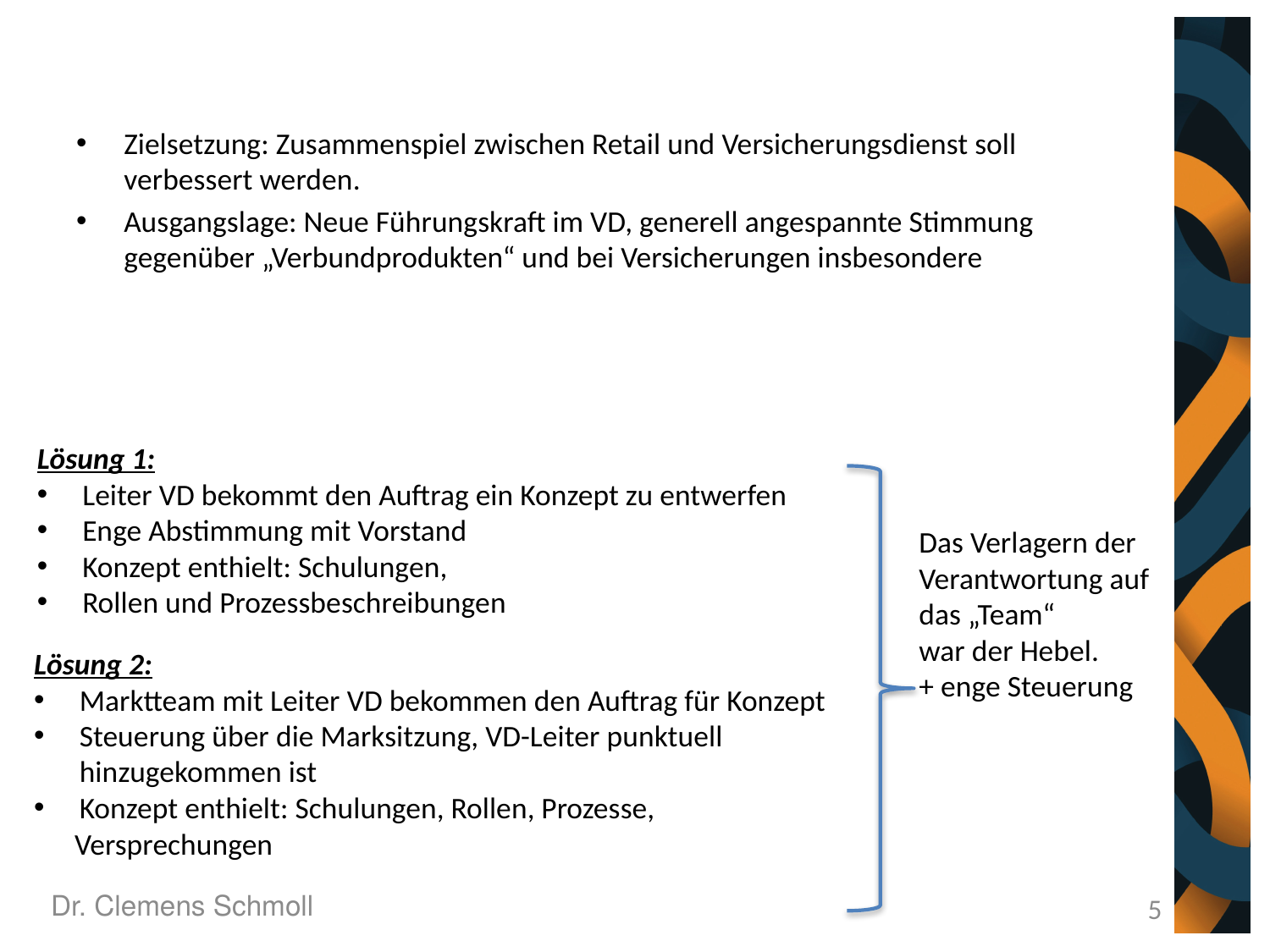

Zielsetzung: Zusammenspiel zwischen Retail und Versicherungsdienst soll
verbessert werden.
Ausgangslage: Neue Führungskraft im VD, generell angespannte Stimmung gegenüber „Verbundprodukten“ und bei Versicherungen insbesondere

Lösung 1:
Leiter VD bekommt den Auftrag ein Konzept zu entwerfen
Enge Abstimmung mit Vorstand
Konzept enthielt: Schulungen,
Rollen und Prozessbeschreibungen

Das Verlagern der
Verantwortung auf
das „Team“
war der Hebel.
+ enge Steuerung

Lösung 2:
Marktteam mit Leiter VD bekommen den Auftrag für Konzept
Steuerung über die Marksitzung, VD-Leiter punktuell hinzugekommen ist
Konzept enthielt: Schulungen, Rollen, Prozesse,
      Versprechungen
Dr. Clemens Schmoll
5